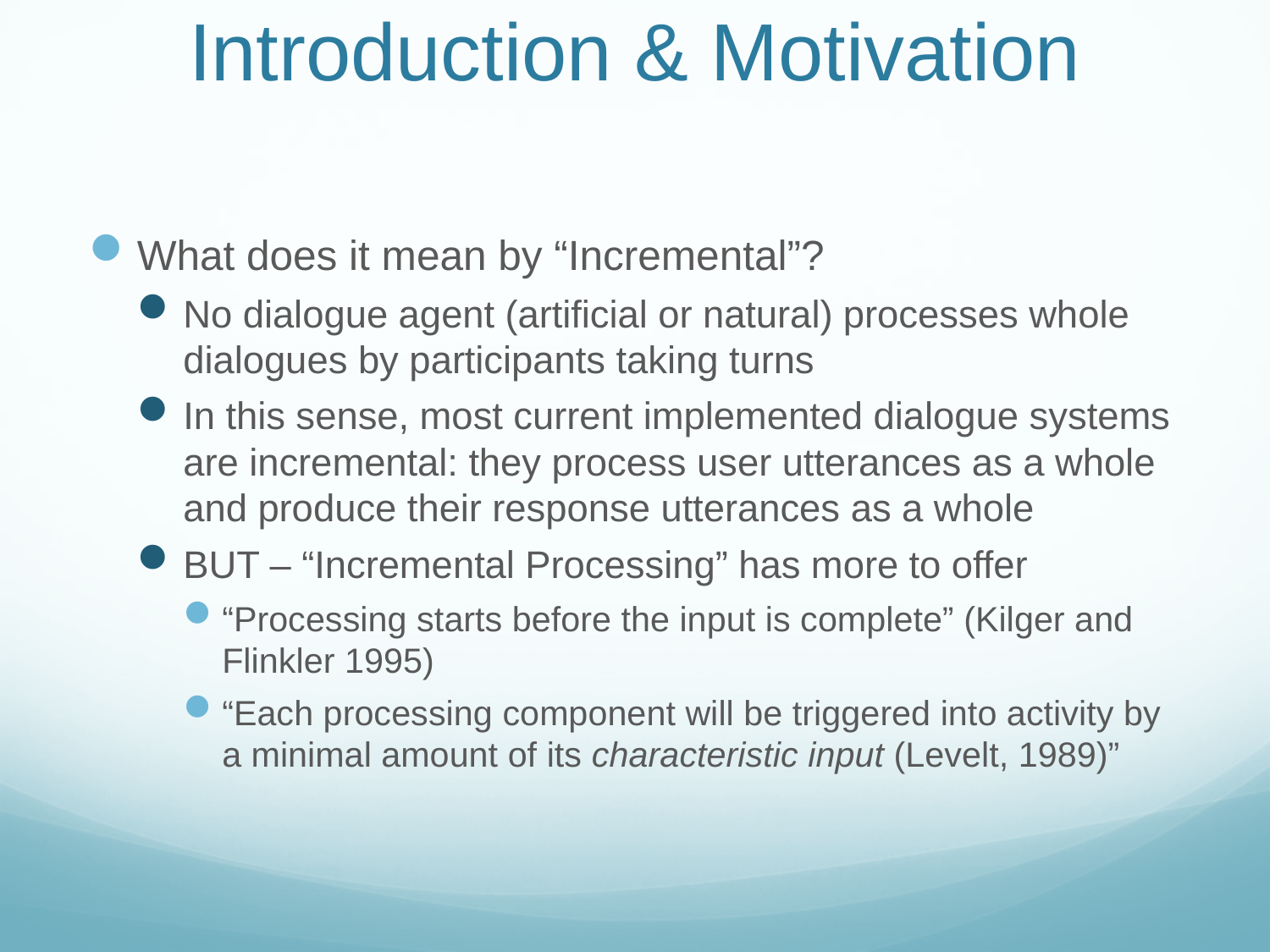

# Introduction & Motivation
What does it mean by “Incremental”?
No dialogue agent (artificial or natural) processes whole dialogues by participants taking turns
In this sense, most current implemented dialogue systems are incremental: they process user utterances as a whole and produce their response utterances as a whole
BUT – “Incremental Processing” has more to offer
“Processing starts before the input is complete” (Kilger and Flinkler 1995)
“Each processing component will be triggered into activity by a minimal amount of its characteristic input (Levelt, 1989)”